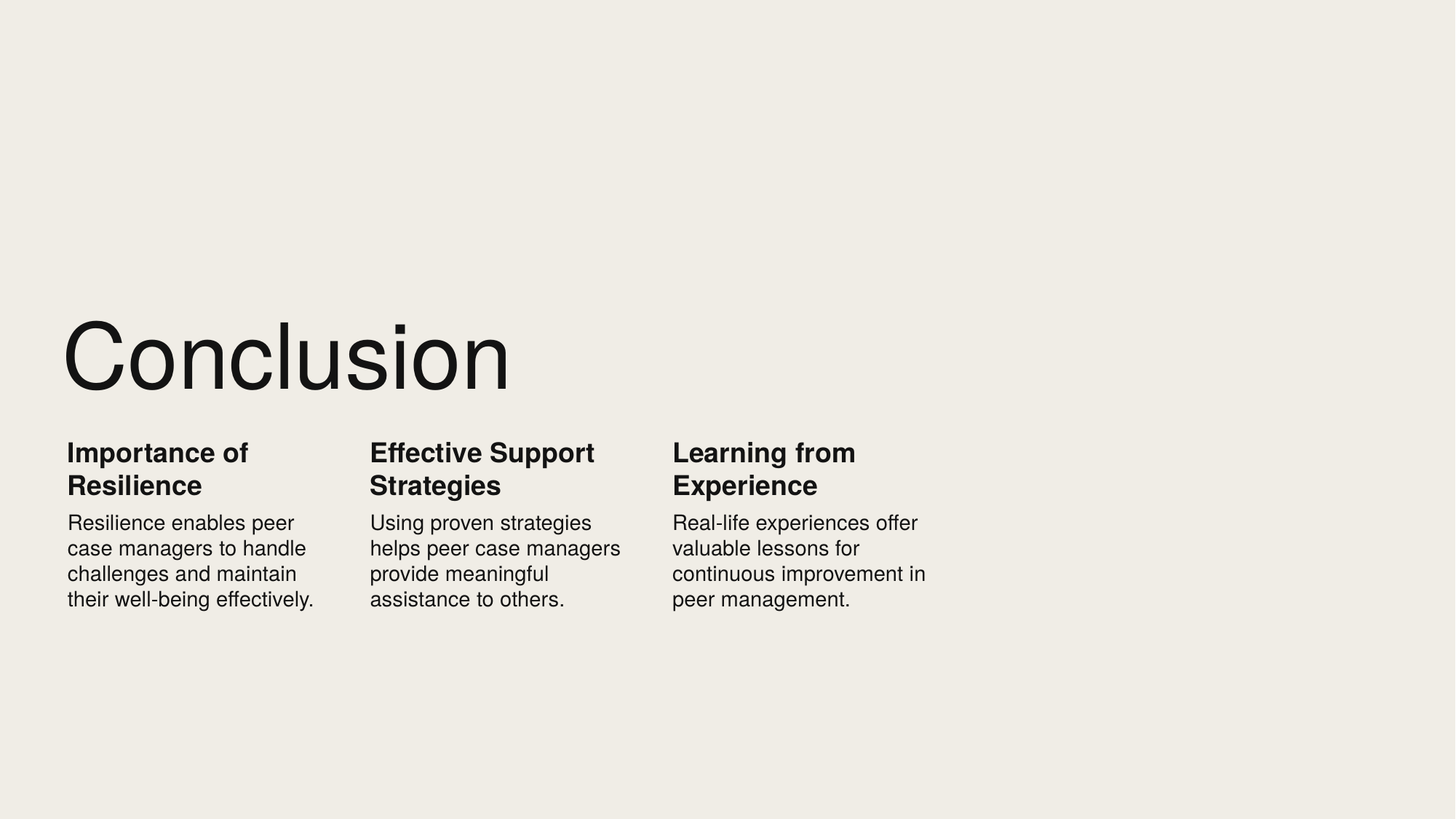

# Conclusion
Importance of Resilience
Resilience enables peer case managers to handle challenges and maintain their well-being effectively.
Effective Support Strategies
Using proven strategies helps peer case managers provide meaningful assistance to others.
Learning from Experience
Real-life experiences offer valuable lessons for continuous improvement in peer management.